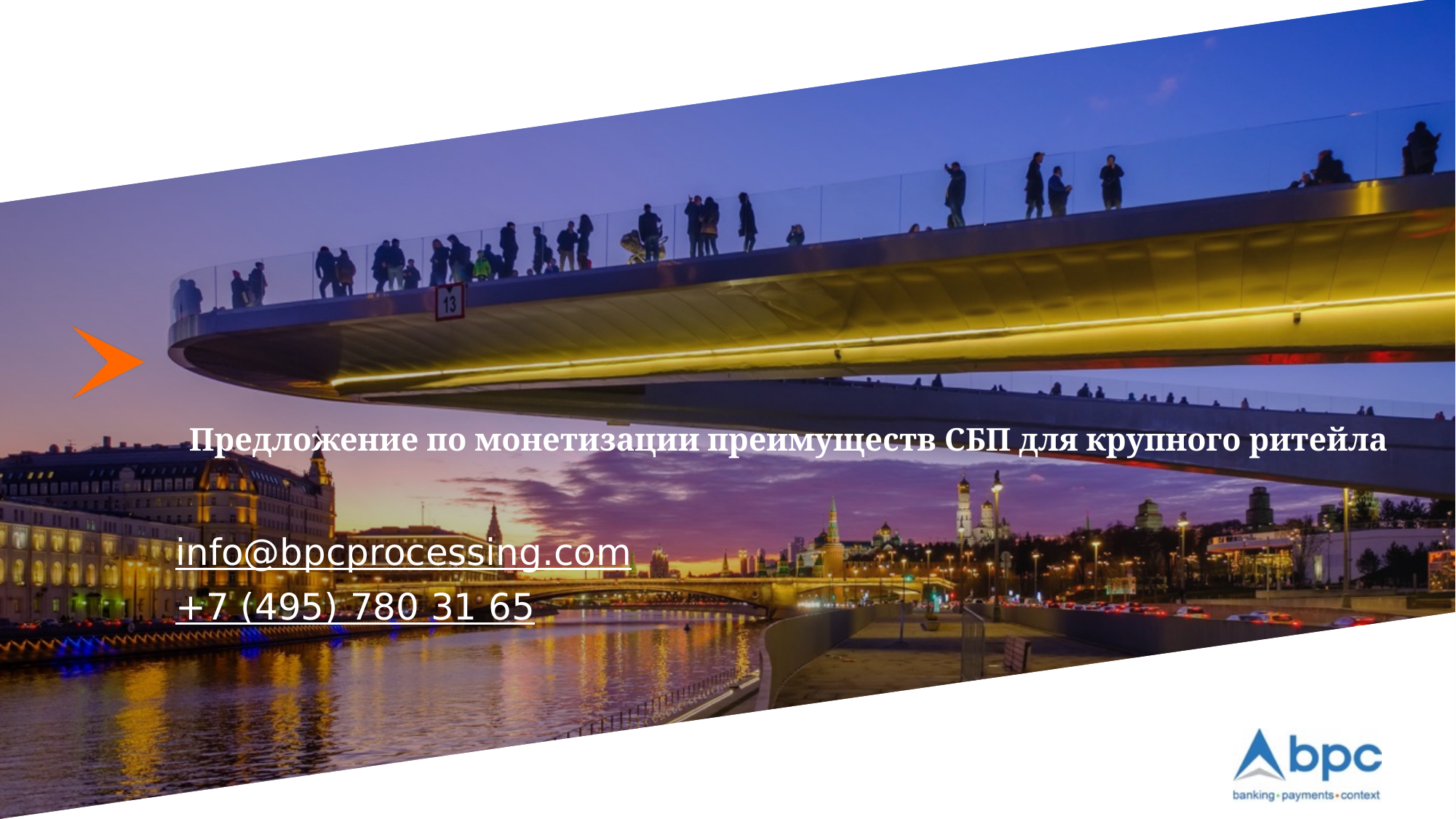

# Предложение по монетизации преимуществ СБП для крупного ритейла
info@bpcprocessing.com
+7 (495) 780 31 65
1